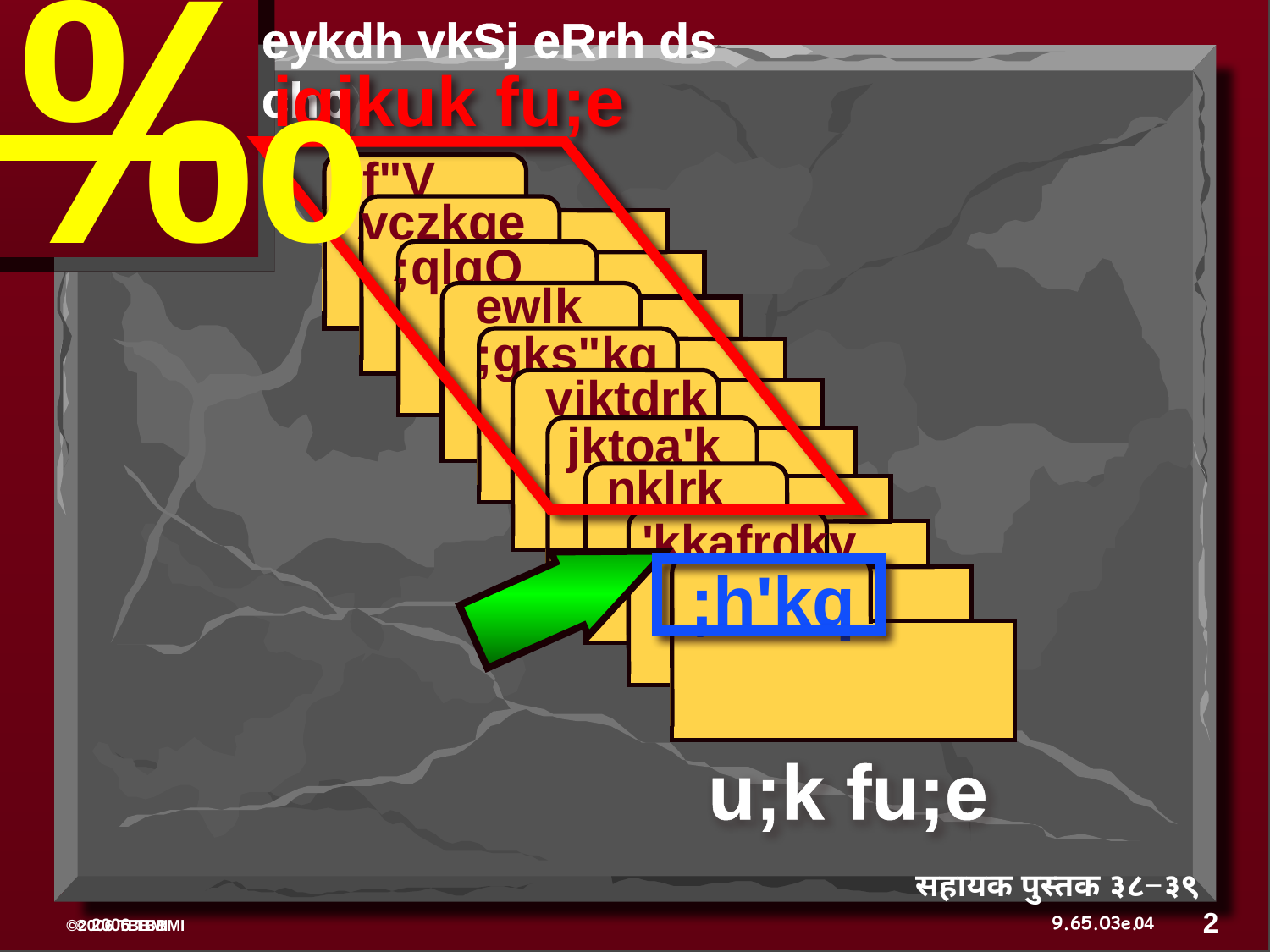

‰
eykdh vkSj eRrh ds chp

iqjkuk fu;e

  l`f"V

ABRAHAM
  vczkge

ABRAHAM

;qlqQ

ABRAHAM

   ewlk

   ;gks"kq

   vjktdrk

   jktoa'k

   nklrk

   'kkafrdky

;h'kq

u;k fu;e
सहायक पुस्तक ३८−३९

2

04
©2006 TBBMI